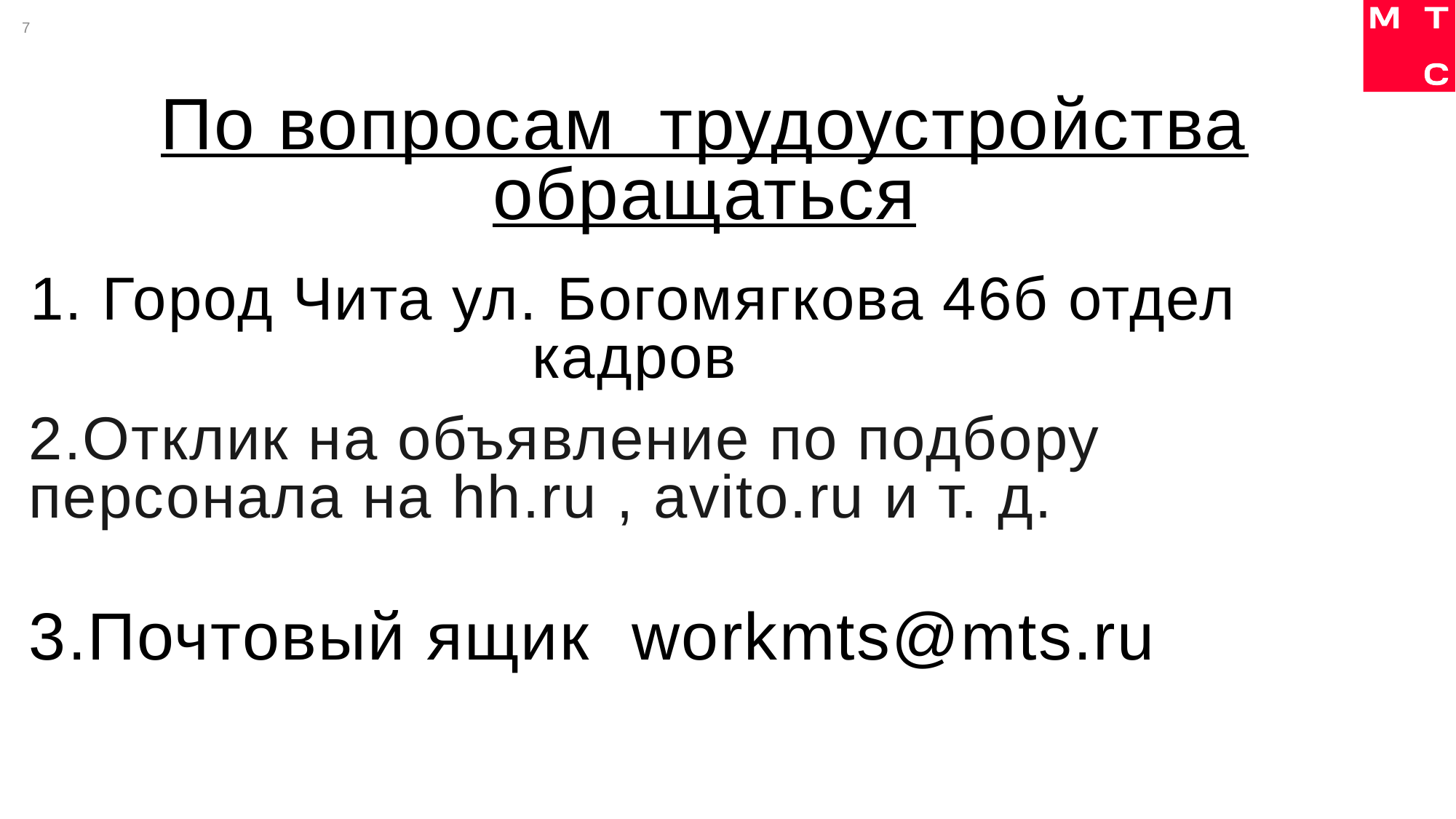

7
# По вопросам  трудоустройства обращаться
1. Город Чита ул. Богомягкова 46б отдел кадров
2.Отклик на объявление по подбору персонала на hh.ru , avito.ru и т. д.
3.Почтовый ящик  workmts@mts.ru